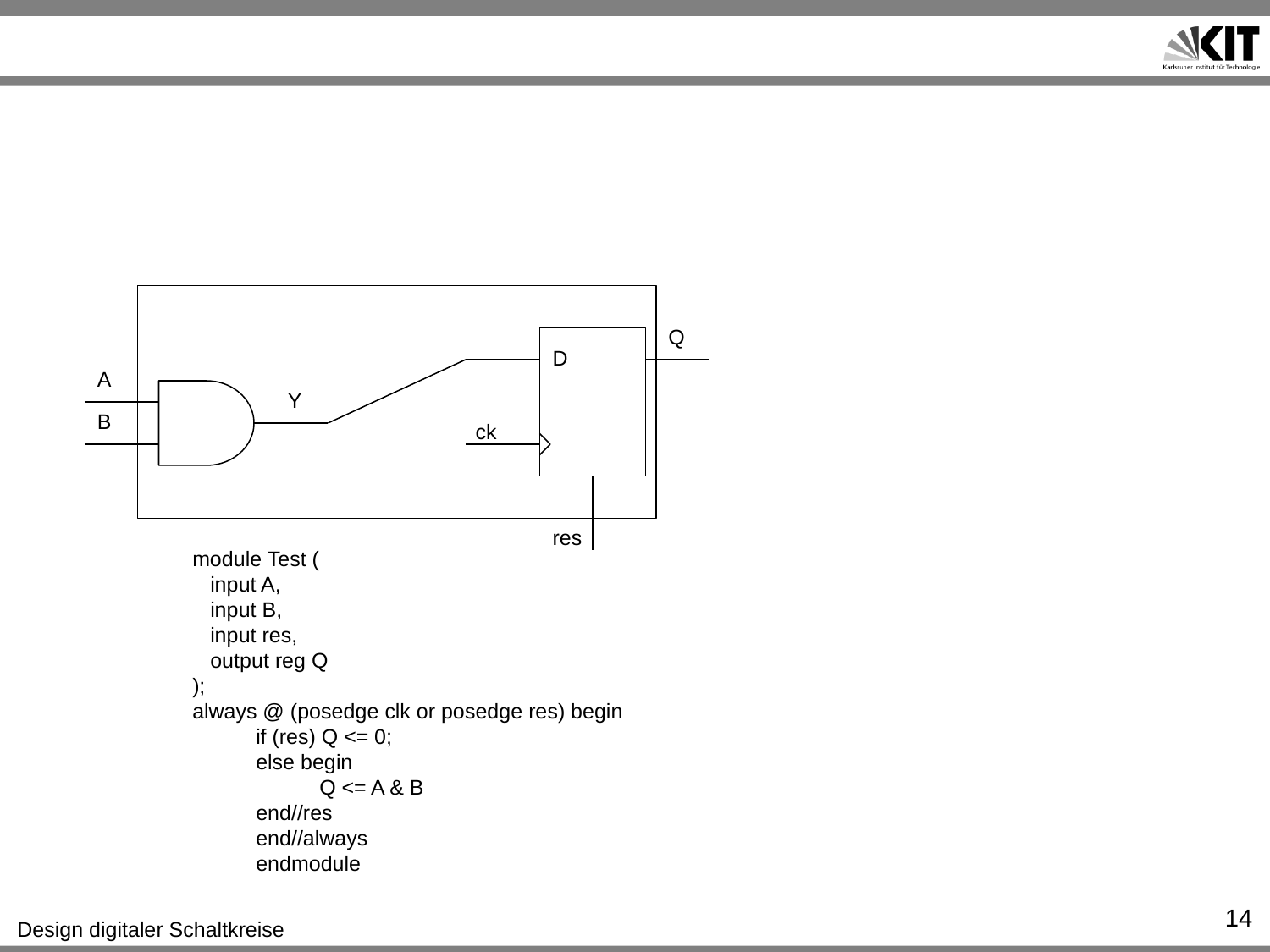

#

Q

D
A

Y
B
ck
res
module Test (
   input A,
   input B,
   input res,
   output reg Q
);
always @ (posedge clk or posedge res) begin
if (res) Q <= 0;
else begin
Q <= A & B
end//res
end//always
endmodule

14